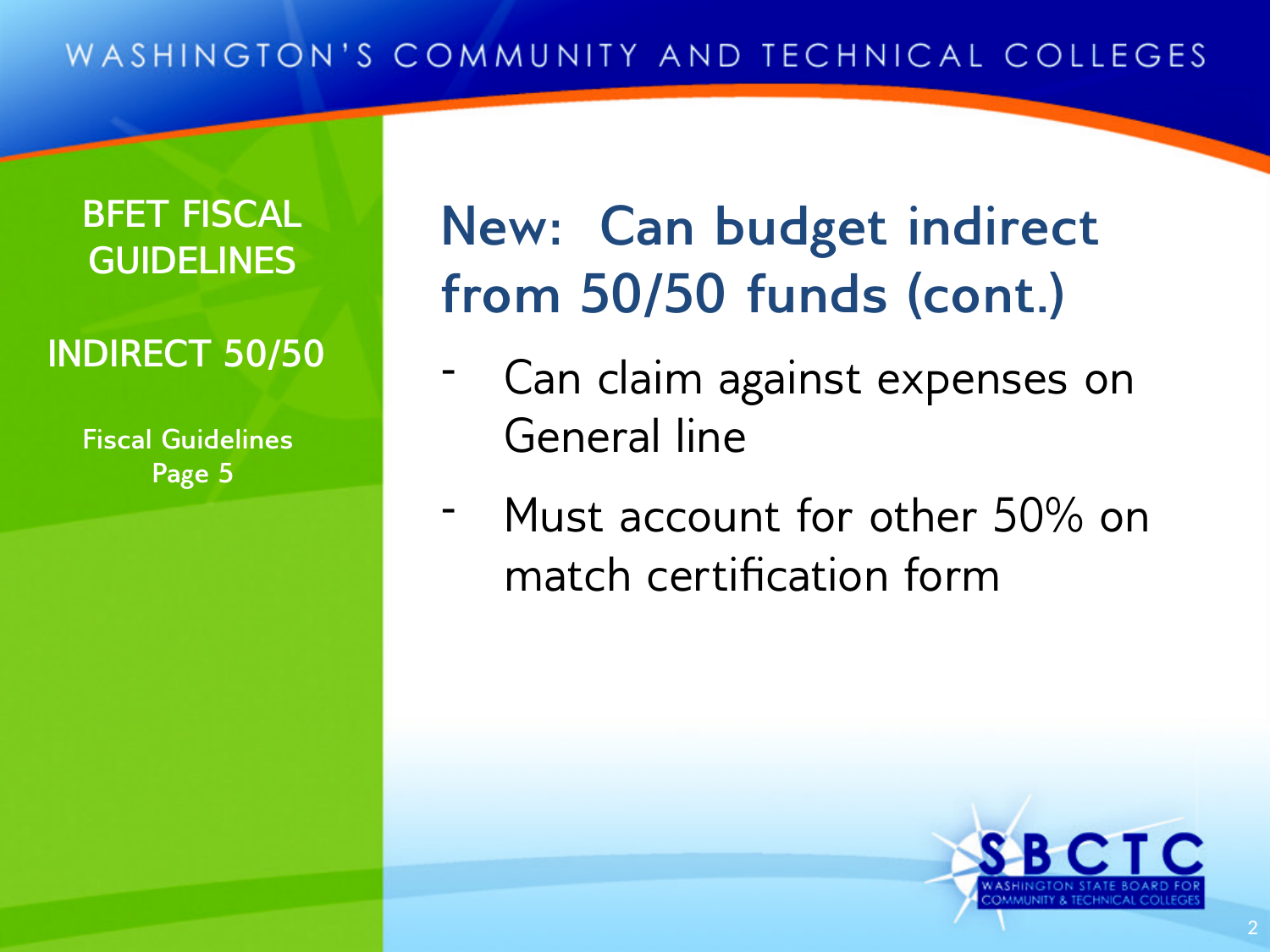

# BFET Fiscal guidelines Indirect 50/50 Fiscal Guidelines Page 5
New:  Can budget indirect from 50/50 funds (cont.)
Can claim against expenses on General line
Must account for other 50% on match certification form

2